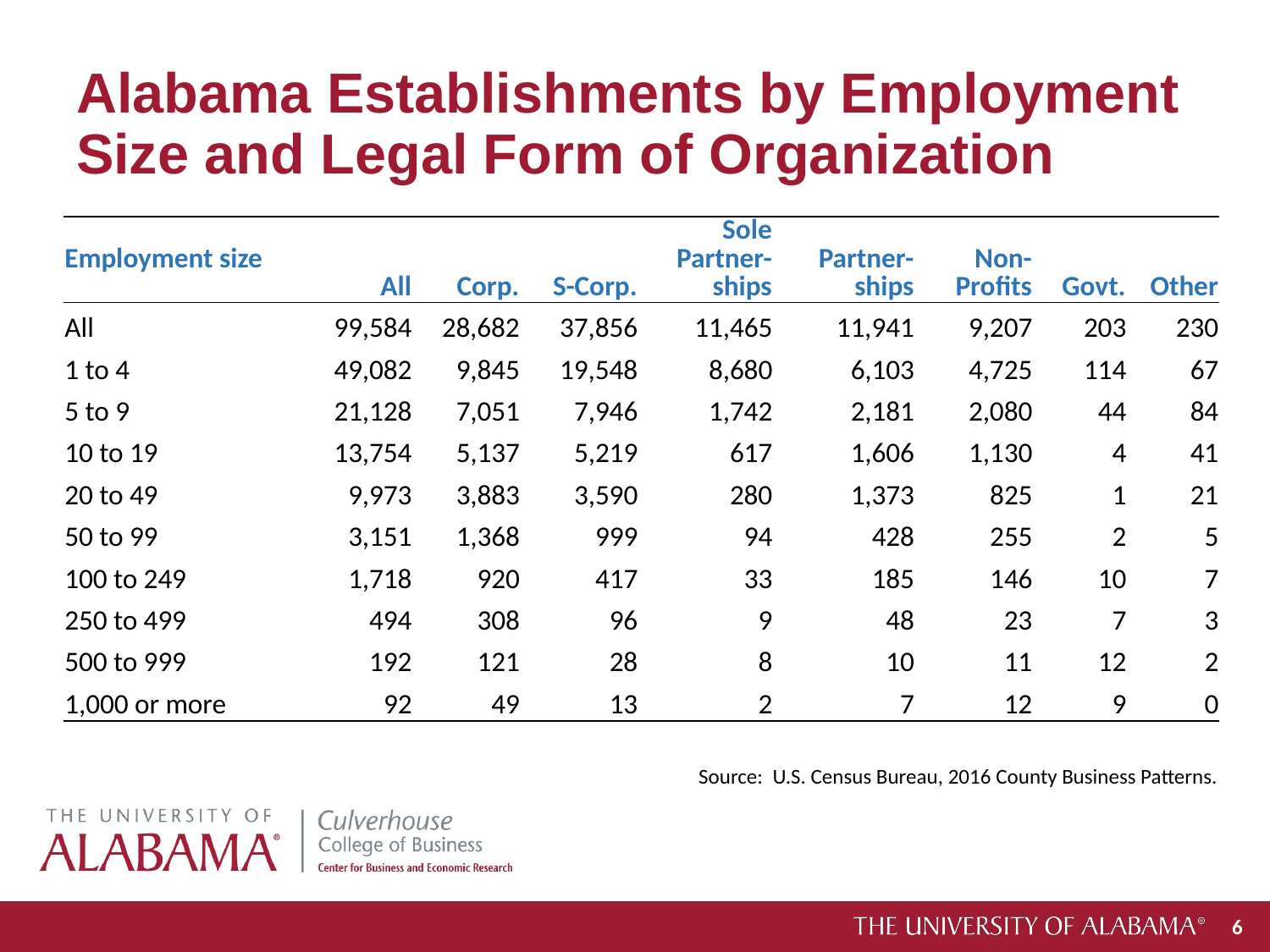

# Alabama Establishments by Employment Size and Legal Form of Organization
| Employment size | All | Corp. | S-Corp. | Sole Partner-ships | Partner-ships | Non-Profits | Govt. | Other |
| --- | --- | --- | --- | --- | --- | --- | --- | --- |
| All | 99,584 | 28,682 | 37,856 | 11,465 | 11,941 | 9,207 | 203 | 230 |
| 1 to 4 | 49,082 | 9,845 | 19,548 | 8,680 | 6,103 | 4,725 | 114 | 67 |
| 5 to 9 | 21,128 | 7,051 | 7,946 | 1,742 | 2,181 | 2,080 | 44 | 84 |
| 10 to 19 | 13,754 | 5,137 | 5,219 | 617 | 1,606 | 1,130 | 4 | 41 |
| 20 to 49 | 9,973 | 3,883 | 3,590 | 280 | 1,373 | 825 | 1 | 21 |
| 50 to 99 | 3,151 | 1,368 | 999 | 94 | 428 | 255 | 2 | 5 |
| 100 to 249 | 1,718 | 920 | 417 | 33 | 185 | 146 | 10 | 7 |
| 250 to 499 | 494 | 308 | 96 | 9 | 48 | 23 | 7 | 3 |
| 500 to 999 | 192 | 121 | 28 | 8 | 10 | 11 | 12 | 2 |
| 1,000 or more | 92 | 49 | 13 | 2 | 7 | 12 | 9 | 0 |
|  |  |  |  |  |  |  |  |  |
| Source: U.S. Census Bureau, 2016 County Business Patterns. |  |  |  |  |  |  |  |  |